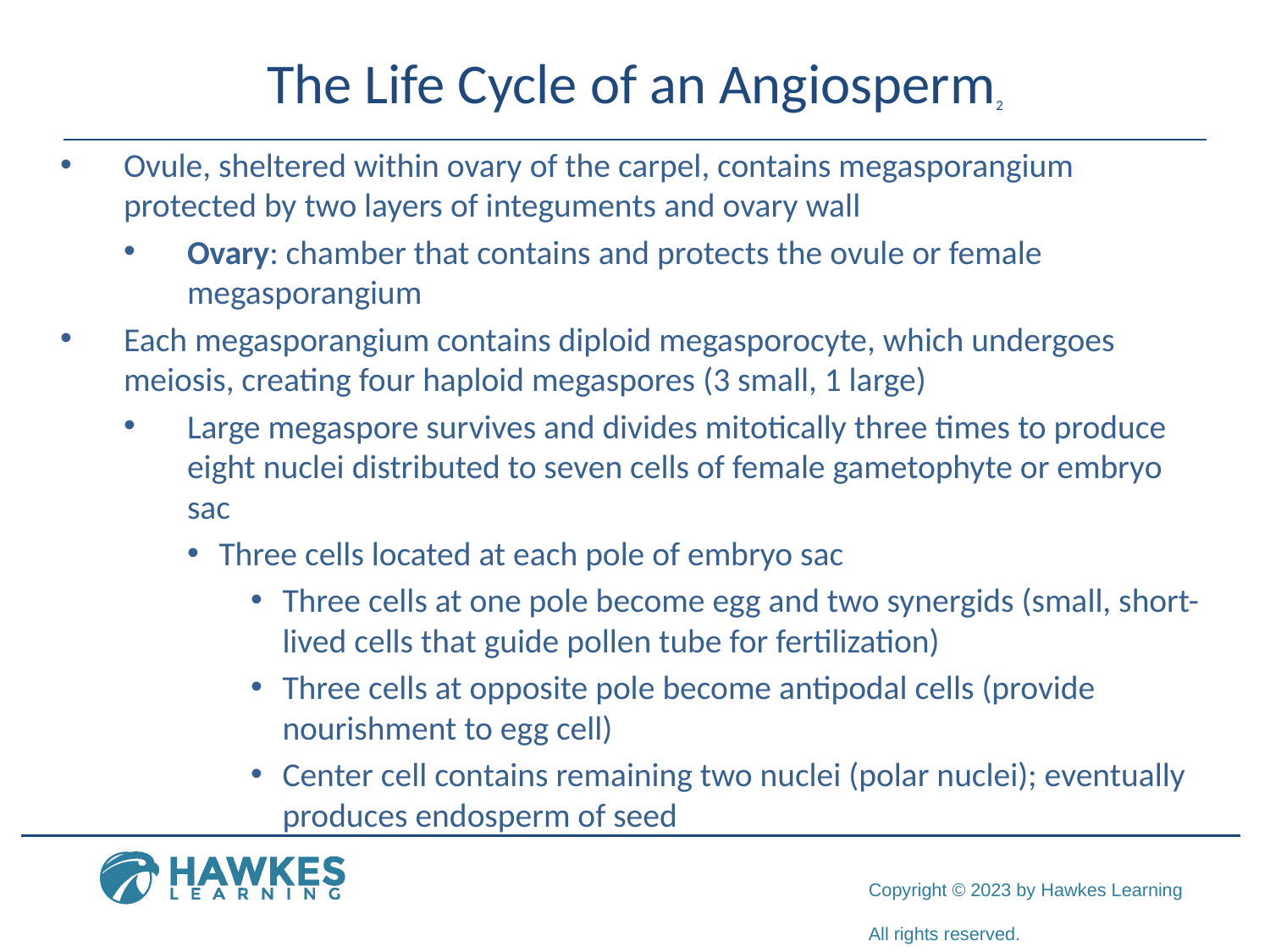

# The Life Cycle of an Angiosperm2
Ovule, sheltered within ovary of the carpel, contains megasporangium protected by two layers of integuments and ovary wall
Ovary: chamber that contains and protects the ovule or female megasporangium
Each megasporangium contains diploid megasporocyte, which undergoes meiosis, creating four haploid megaspores (3 small, 1 large)
Large megaspore survives and divides mitotically three times to produce eight nuclei distributed to seven cells of female gametophyte or embryo sac
Three cells located at each pole of embryo sac
Three cells at one pole become egg and two synergids (small, short-lived cells that guide pollen tube for fertilization)
Three cells at opposite pole become antipodal cells (provide nourishment to egg cell)
Center cell contains remaining two nuclei (polar nuclei); eventually produces endosperm of seed